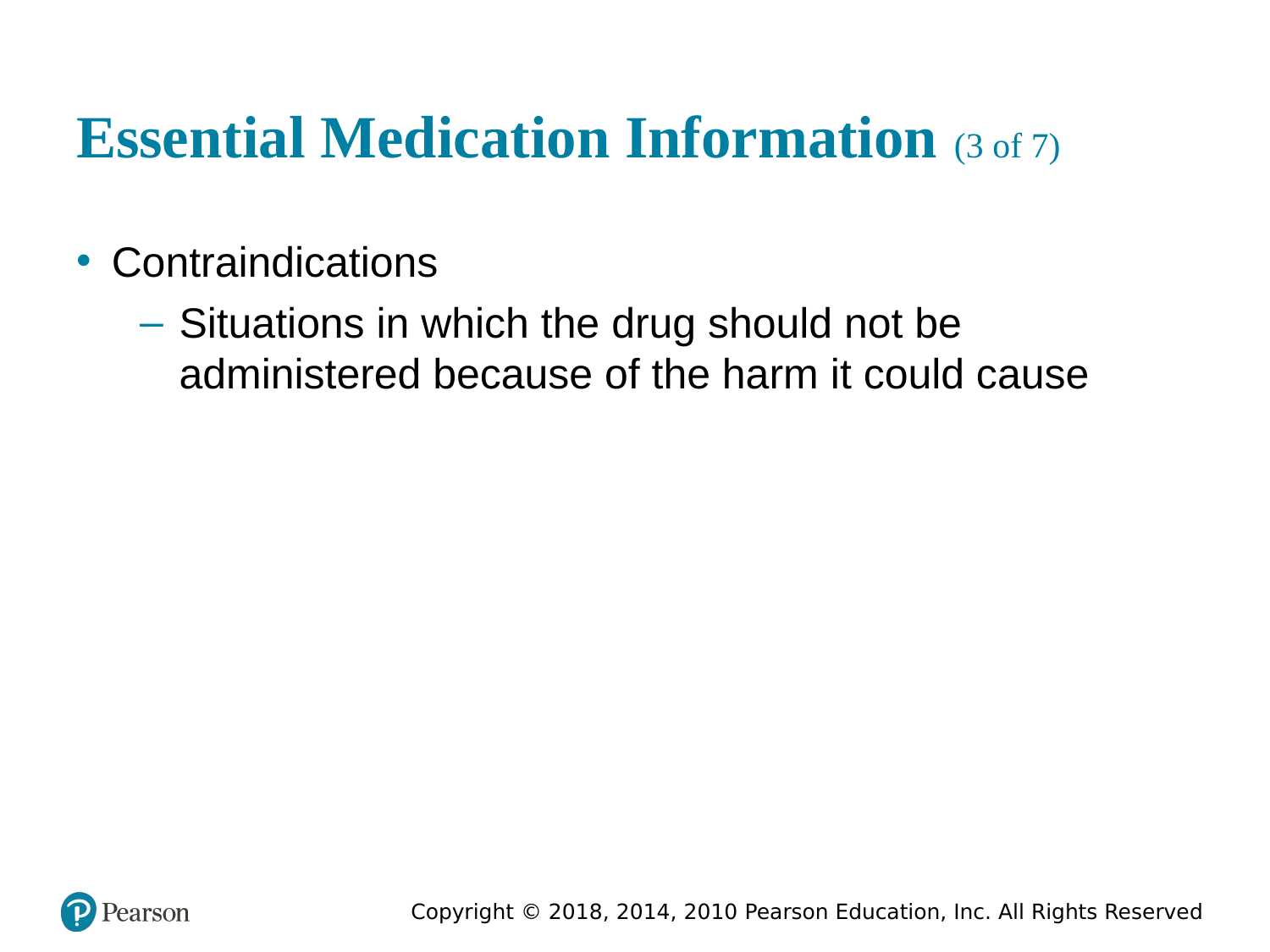

# Essential Medication Information (3 of 7)
Contraindications
Situations in which the drug should not be administered because of the harm it could cause